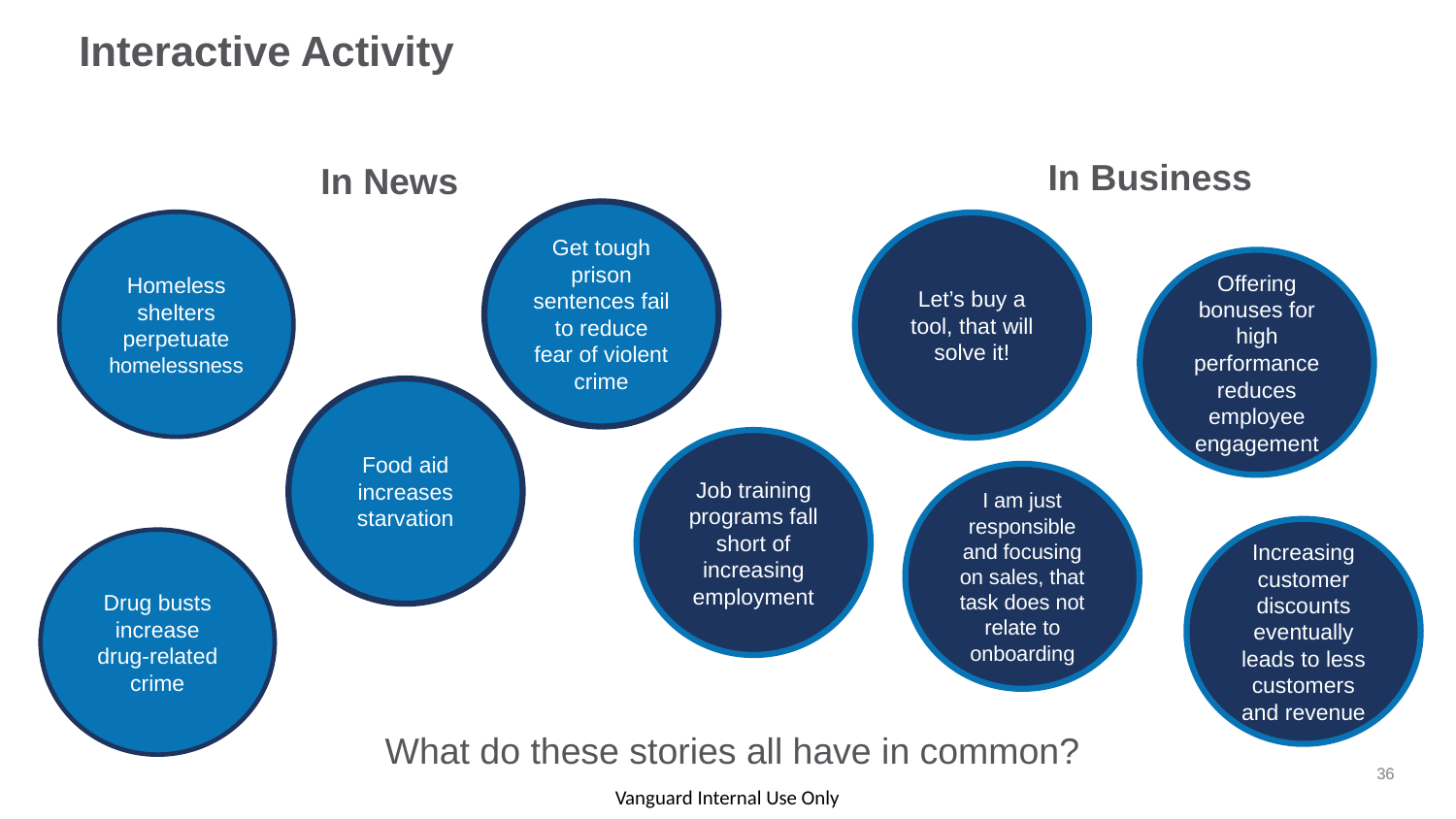

# Interactive Activity
In Business
In News
Get tough prison sentences fail to reduce fear of violent crime
Homeless shelters perpetuate homelessness
Let’s buy a tool, that will solve it!
Offering bonuses for high performance reduces employee engagement
Food aid increases starvation
Job training programs fall short of increasing employment
I am just responsible and focusing on sales, that task does not relate to onboarding
Increasing customer discounts eventually leads to less customers and revenue
Drug busts increase drug-related crime
What do these stories all have in common?